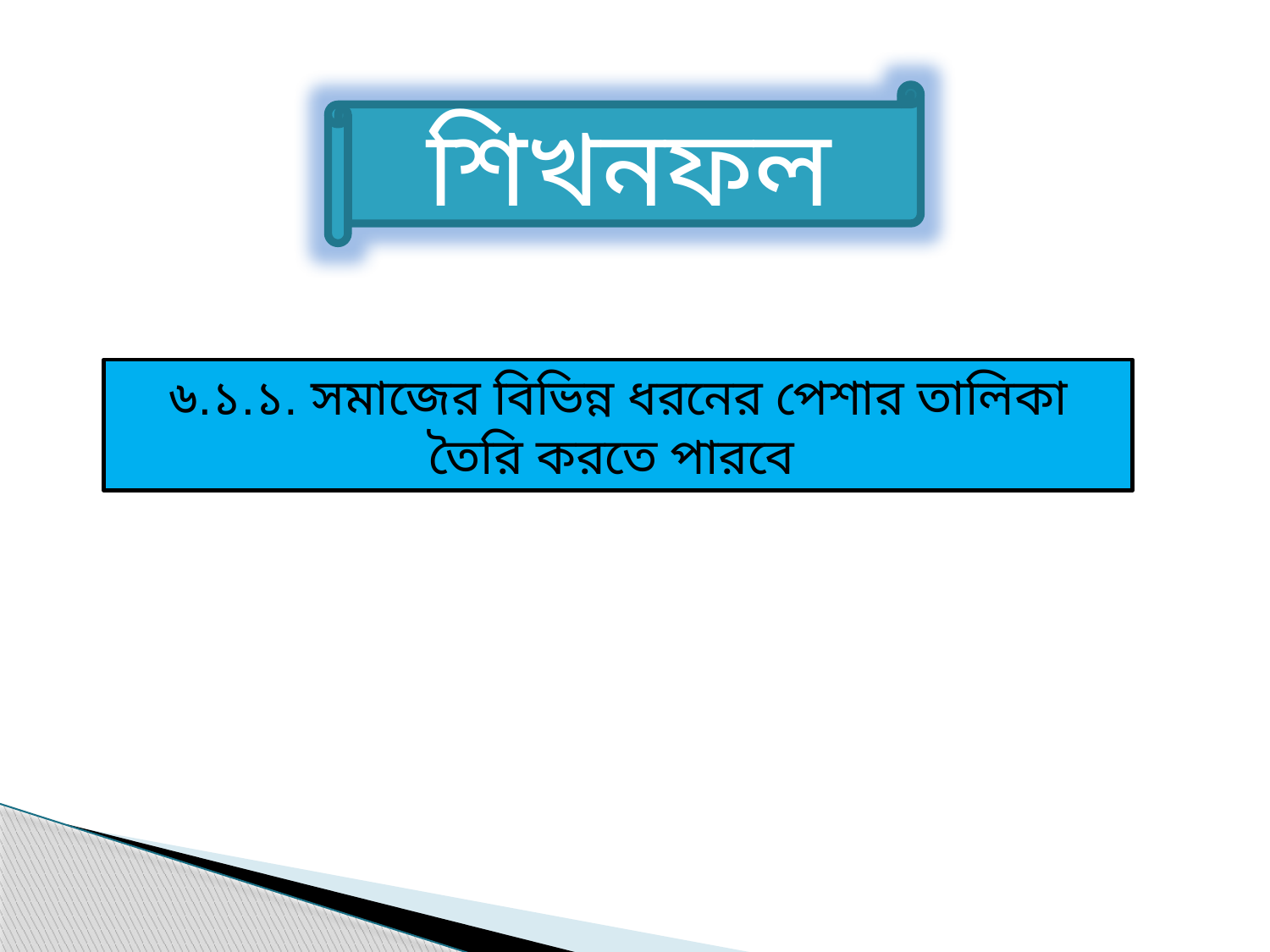

শিখনফল
৬.১.১. সমাজের বিভিন্ন ধরনের পেশার তালিকা তৈরি করতে পারবে